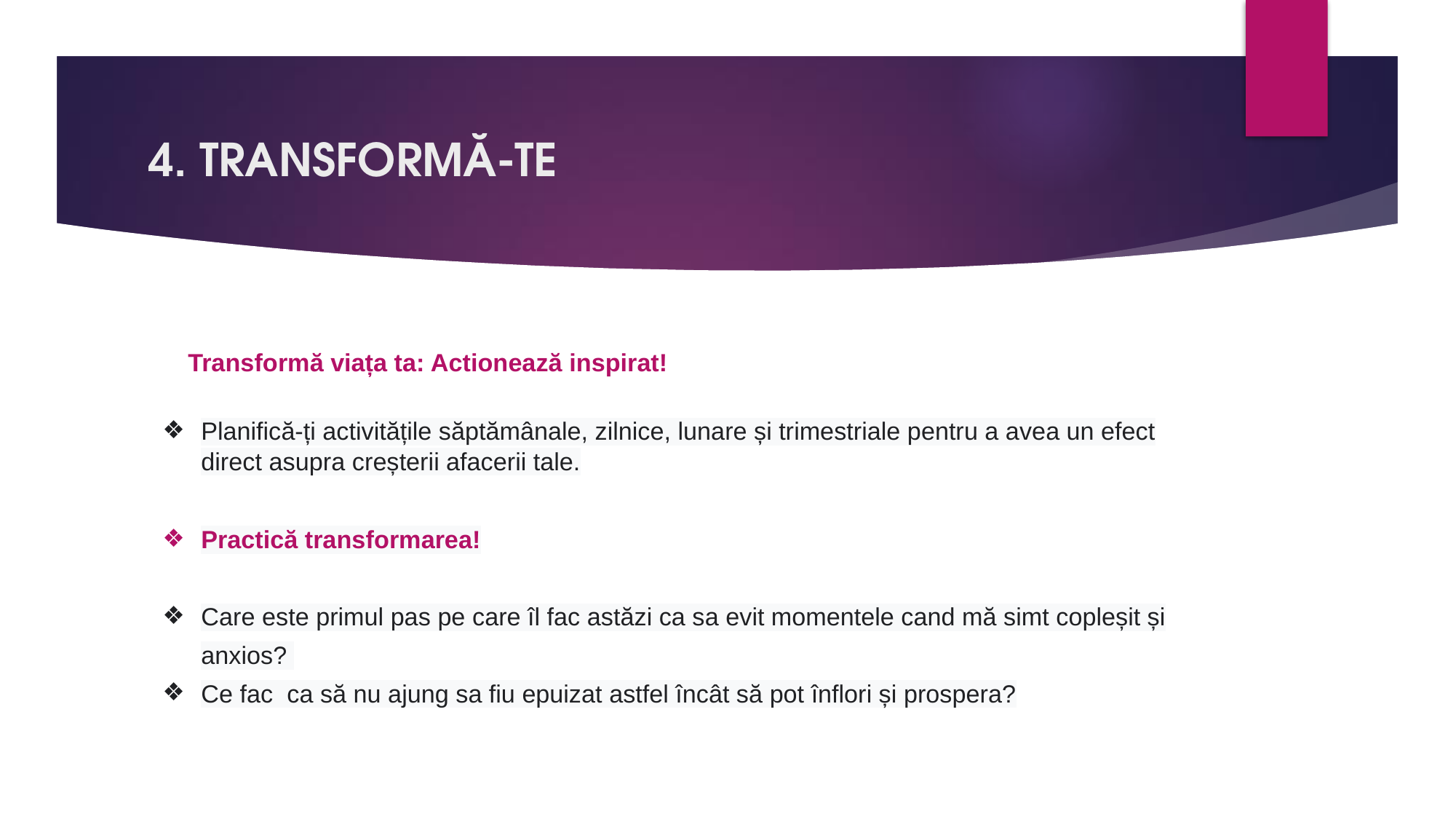

# 4. TRANSFORMĂ-TE

Transformă viața ta: Actionează inspirat!

Planifică-ți activitățile săptămânale, zilnice, lunare și trimestriale pentru a avea un efect direct asupra creșterii afacerii tale.

Practică transformarea!

Care este primul pas pe care îl fac astăzi ca sa evit momentele cand mă simt copleșit și anxios?
Ce fac  ca să nu ajung sa fiu epuizat astfel încât să pot înflori și prospera?